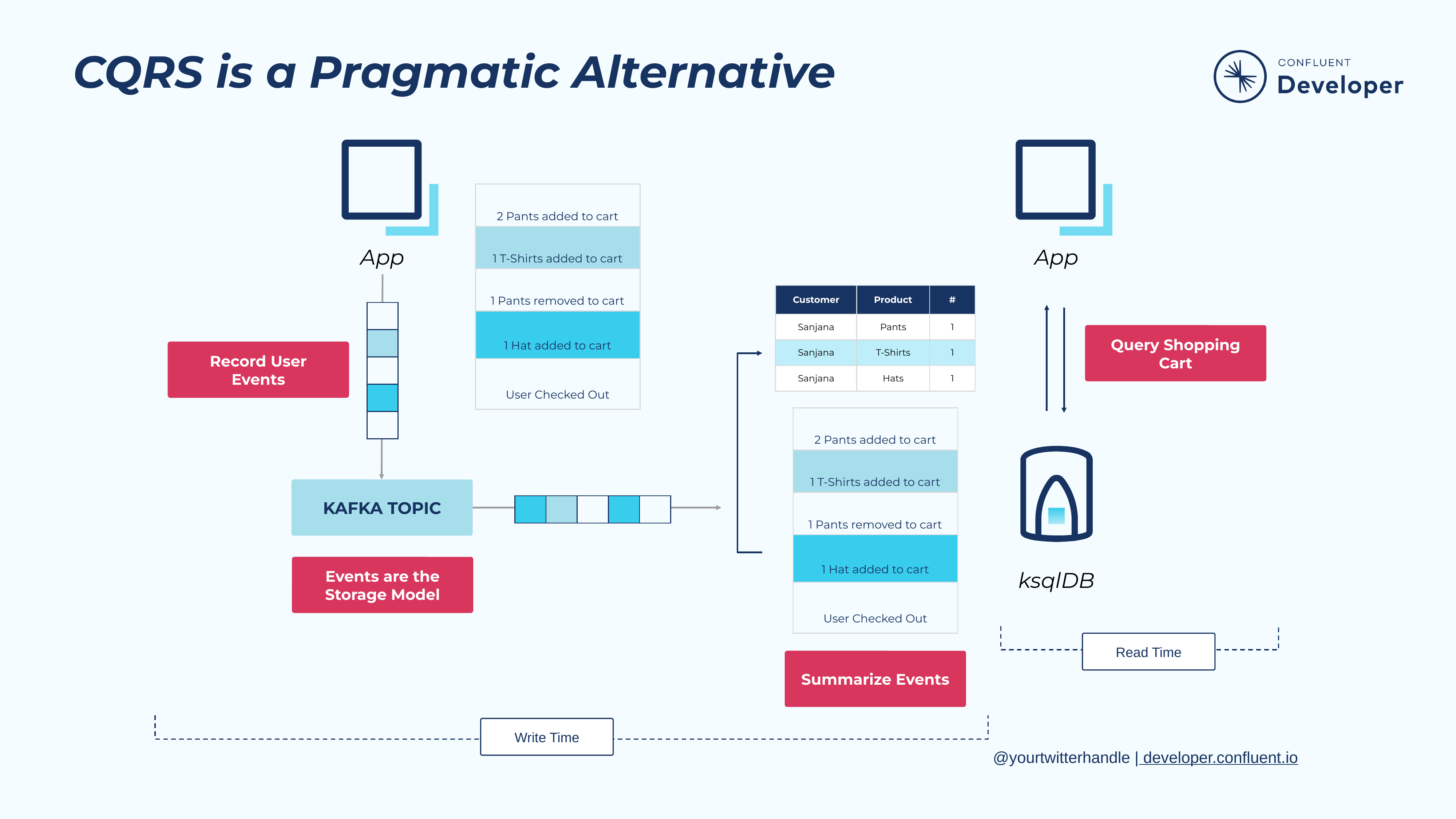

# CQRS is a Pragmatic Alternative

| 2 Pants added to cart |  |  |
| --- | --- | --- |
| 1 T-Shirts added to cart |  |  |
| 1 Pants removed to cart |  |  |
| 1 Hat added to cart |  |  |
| User Checked Out |  |  |
App
App
| Customer | Product | # |
| --- | --- | --- |
| Sanjana | Pants | 1 |
| Sanjana | T-Shirts | 1 |
| Sanjana | Hats | 1 |
|  |
| --- |
|  |
|  |
|  |
|  |
Query Shopping Cart
Record User Events
| 2 Pants added to cart |  |  |
| --- | --- | --- |
| 1 T-Shirts added to cart |  |  |
| 1 Pants removed to cart |  |  |
| 1 Hat added to cart |  |  |
| User Checked Out |  |  |

KAFKA TOPIC
|  |  |  |  |  |
| --- | --- | --- | --- | --- |
Events are the Storage Model
ksqlDB

Read Time
Summarize Events

Write Time